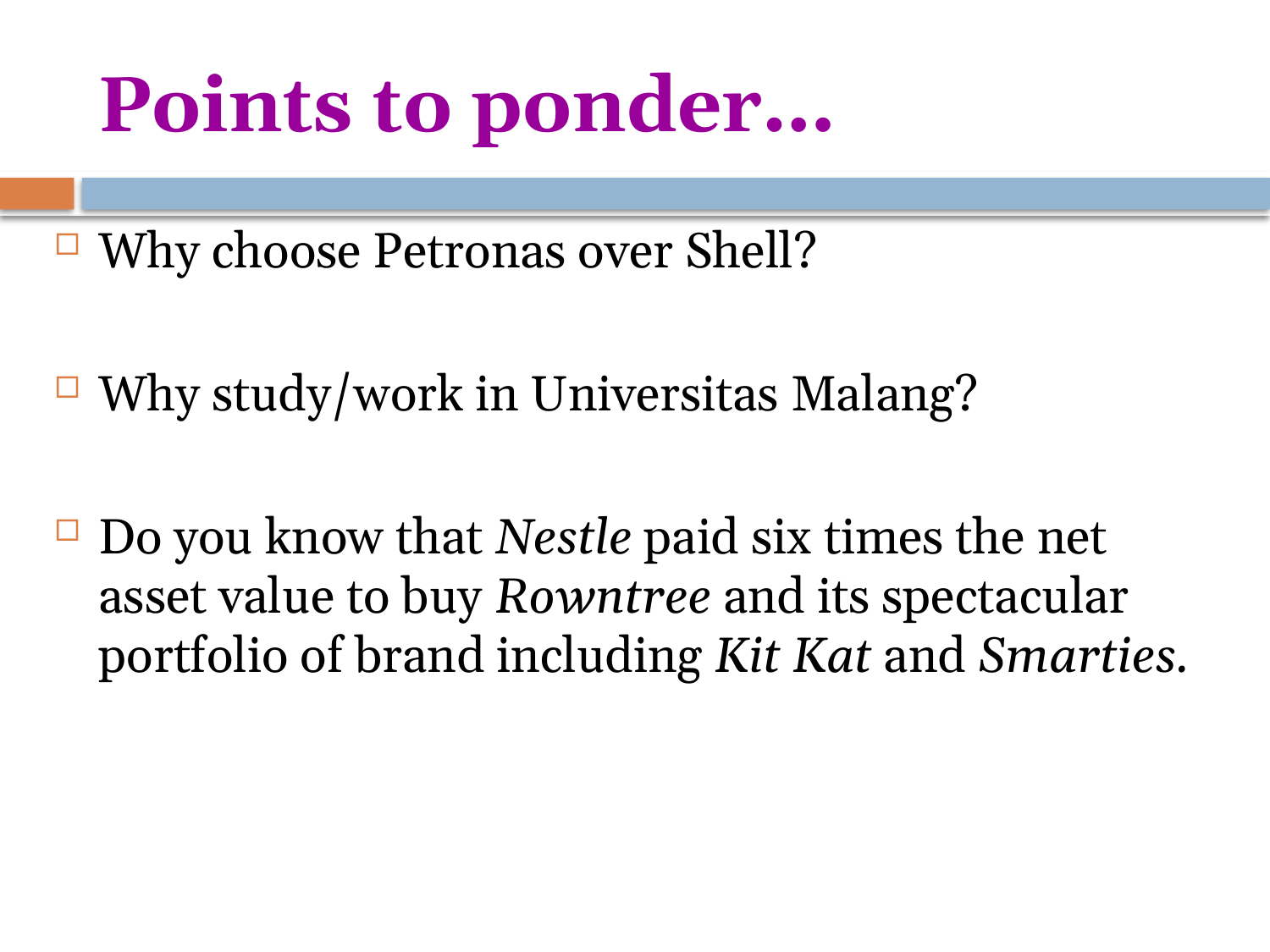

# Points to ponder…
Why choose Petronas over Shell?

Why study/work in Universitas Malang?

Do you know that Nestle paid six times the net asset value to buy Rowntree and its spectacular portfolio of brand including Kit Kat and Smarties.